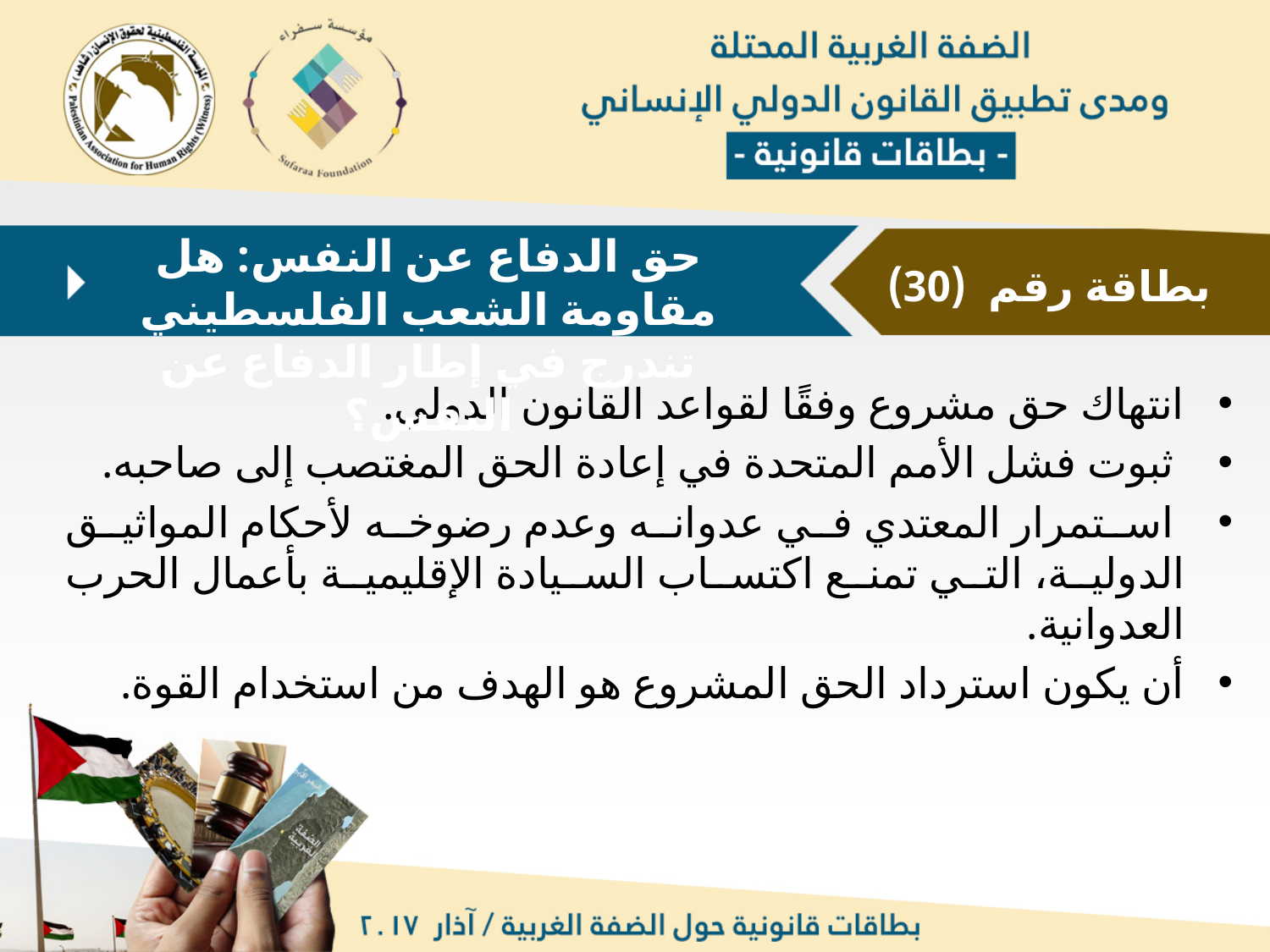

حق الدفاع عن النفس: هل مقاومة الشعب الفلسطيني تندرج في إطار الدفاع عن النفس؟
بطاقة رقم  (30)
انتهاك حق مشروع وفقًا لقواعد القانون الدولي.
 ثبوت فشل الأمم المتحدة في إعادة الحق المغتصب إلى صاحبه.
 استمرار المعتدي في عدوانه وعدم رضوخه لأحكام المواثيق الدولية، التي تمنع اكتساب السيادة الإقليمية بأعمال الحرب العدوانية.
أن يكون استرداد الحق المشروع هو الهدف من استخدام القوة.